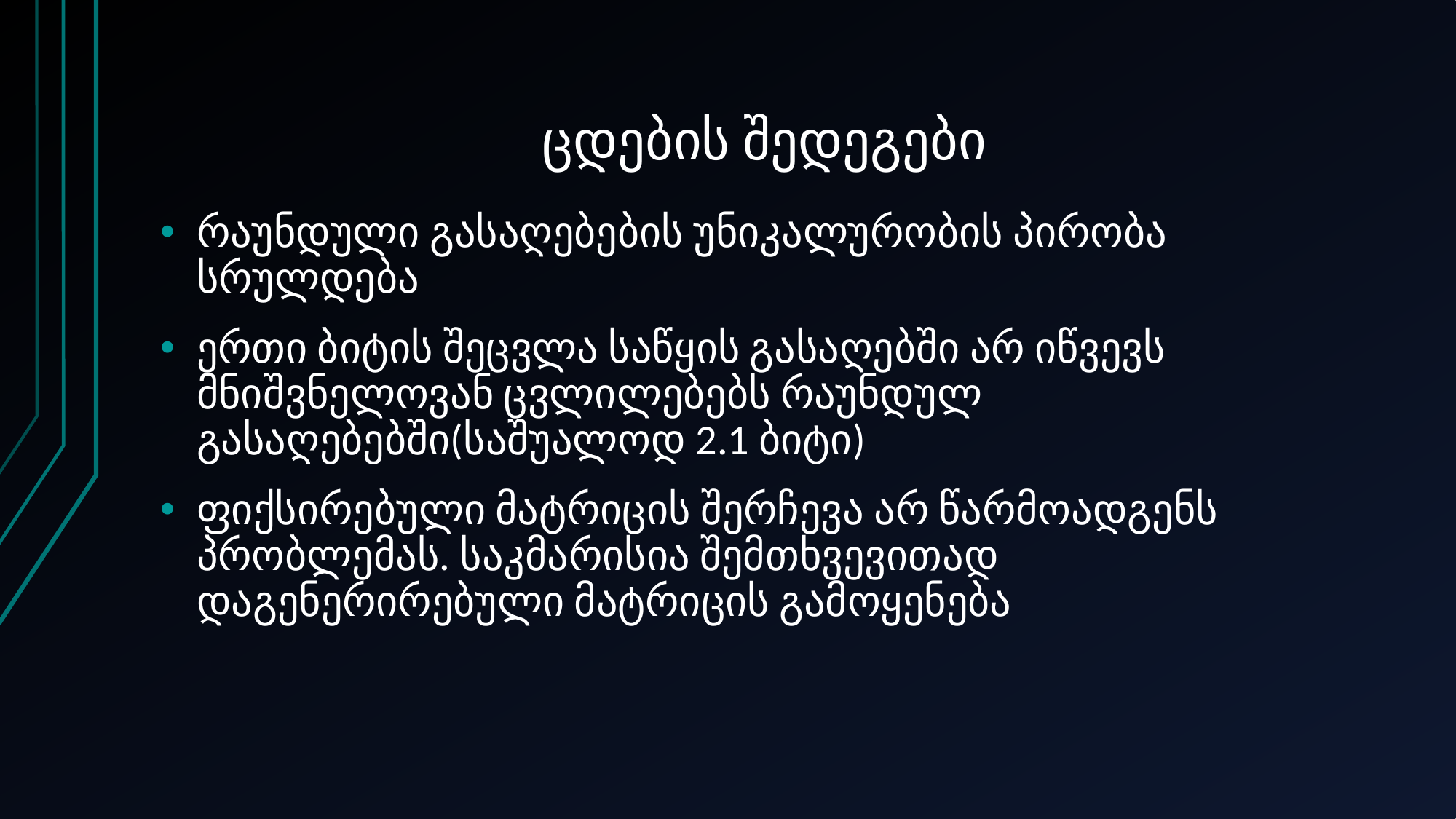

# ცდების შედეგები
რაუნდული გასაღებების უნიკალურობის პირობა სრულდება
ერთი ბიტის შეცვლა საწყის გასაღებში არ იწვევს მნიშვნელოვან ცვლილებებს რაუნდულ გასაღებებში(საშუალოდ 2.1 ბიტი)
ფიქსირებული მატრიცის შერჩევა არ წარმოადგენს პრობლემას. საკმარისია შემთხვევითად დაგენერირებული მატრიცის გამოყენება